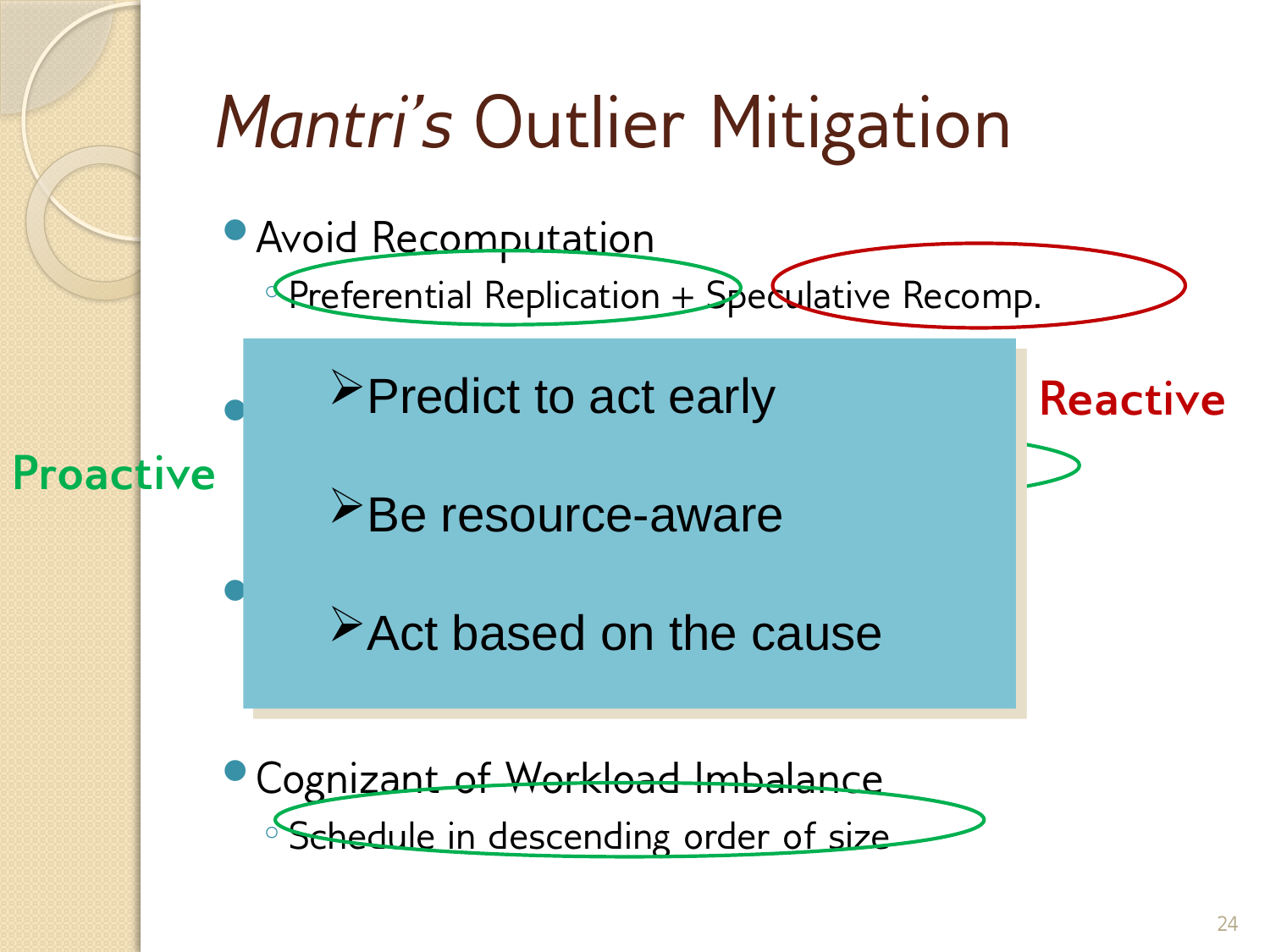

# Mantri’s Outlier Mitigation
Avoid Recomputation
Preferential Replication + Speculative Recomp.

Network-aware Task Placement
Traffic on link proportional to bandwidth

Duplicate Outliers
Resource-Aware Restart

Cognizant of Workload Imbalance
Schedule in descending order of size

Predict to act early

Be resource-aware

Act based on the cause
Reactive

Proactive

24